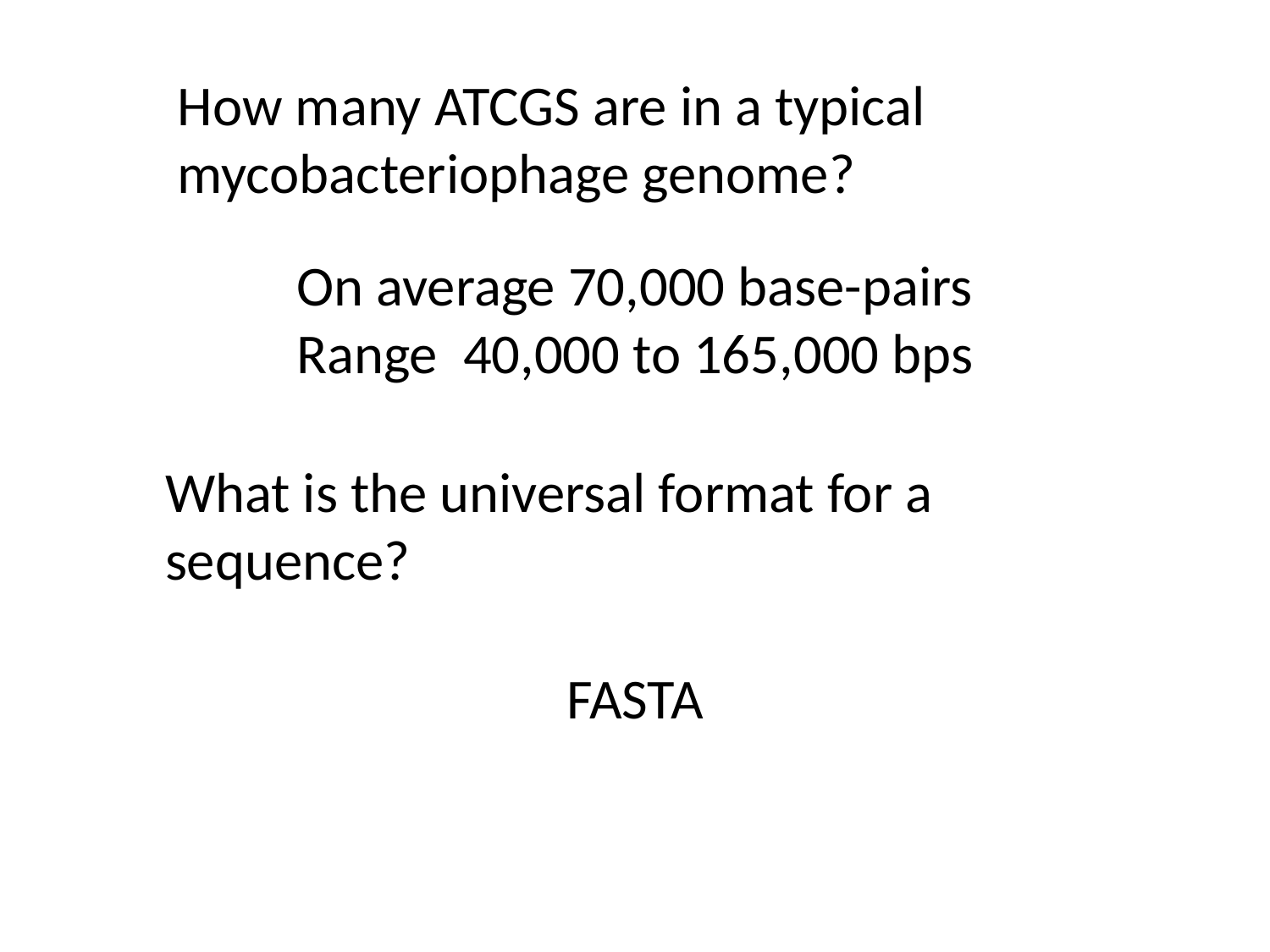

How many ATCGS are in a typical
        mycobacteriophage genome?
On average 70,000 base-pairs
Range  40,000 to 165,000 bps
# What is the universal format for a sequence?
FASTA